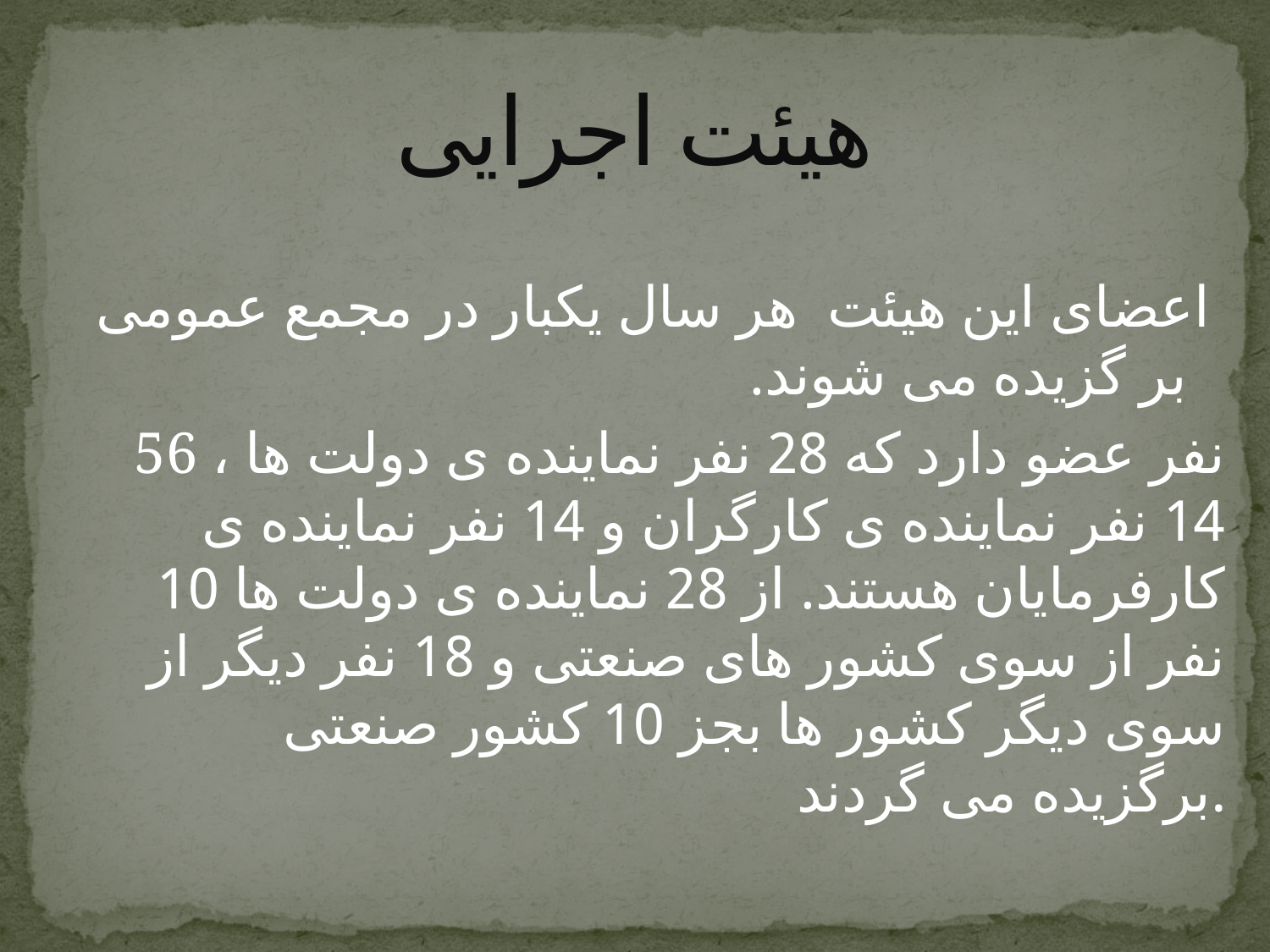

# هیئت اجرایی
 اعضای این هیئت  هر سال یکبار در مجمع عمومی بر گزیده می شوند.
56 نفر عضو دارد که 28 نفر نماینده ی دولت ها ، 14 نفر نماینده ی کارگران و 14 نفر نماینده ی کارفرمایان هستند. از 28 نماینده ی دولت ها 10 نفر از سوی کشور های صنعتی و 18 نفر دیگر از سوی دیگر کشور ها بجز 10 کشور صنعتی برگزیده می گردند.